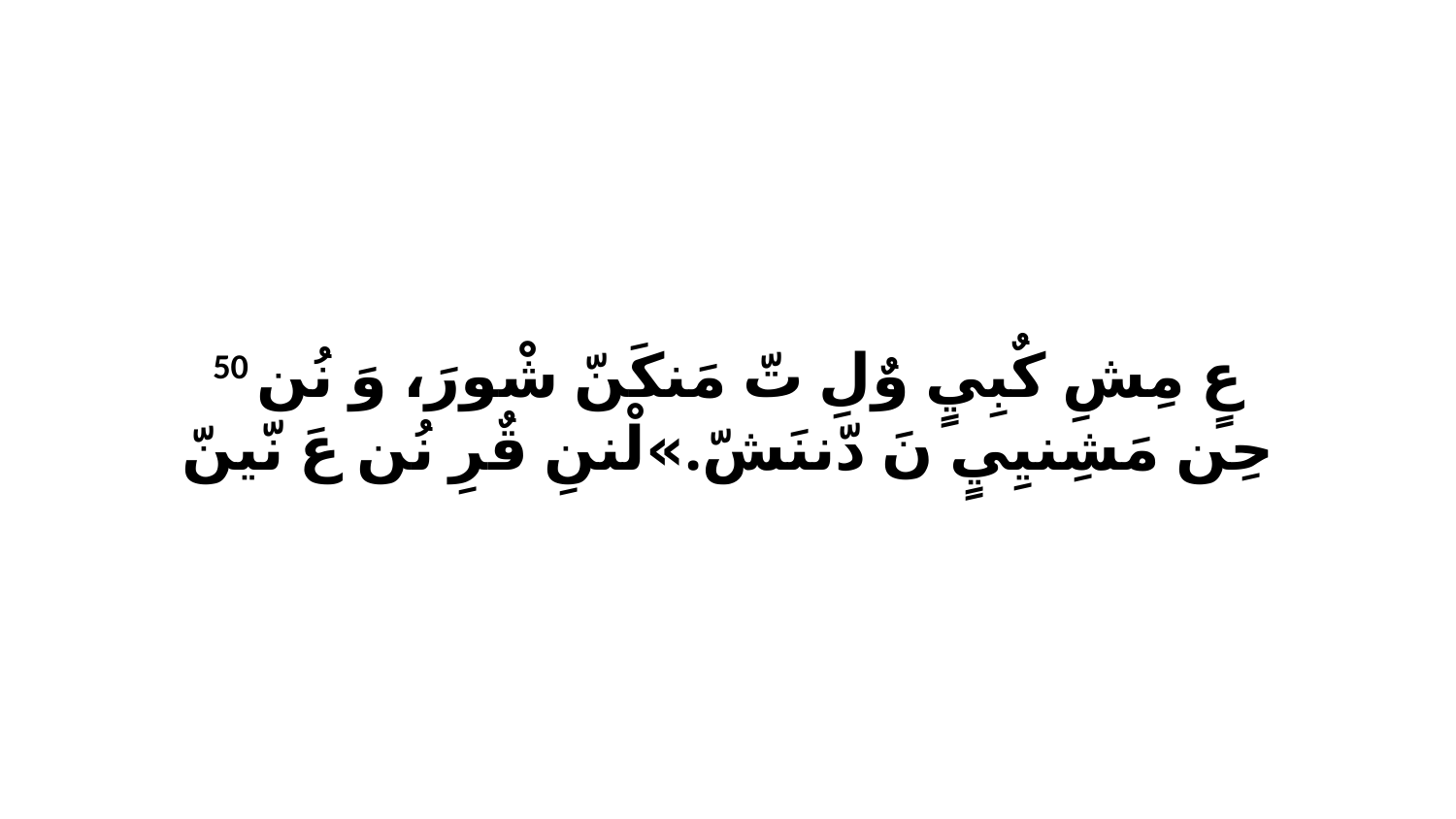

50 عٍ مِشِ كٌبِيٍ وٌلِ تّ مَنكَنّ شْورَ، وَ نُن حِن مَشِنيِيٍ نَ دّننَشّ.»لْننِ قٌرِ نُن عَ نّينّ